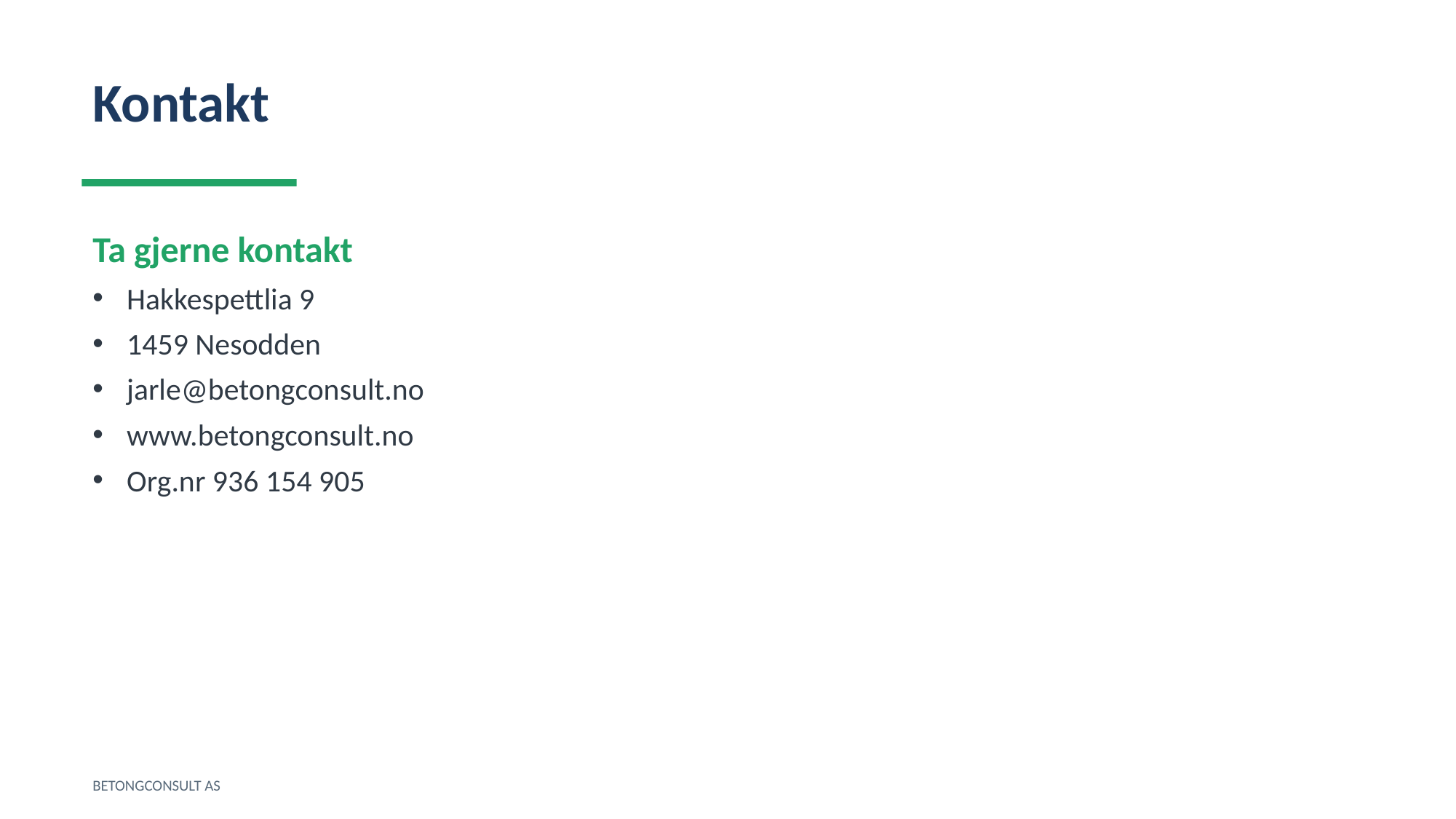

Kontakt

Ta gjerne kontakt
Hakkespettlia 9
1459 Nesodden
jarle@betongconsult.no
www.betongconsult.no
Org.nr 936 154 905
BETONGCONSULT AS